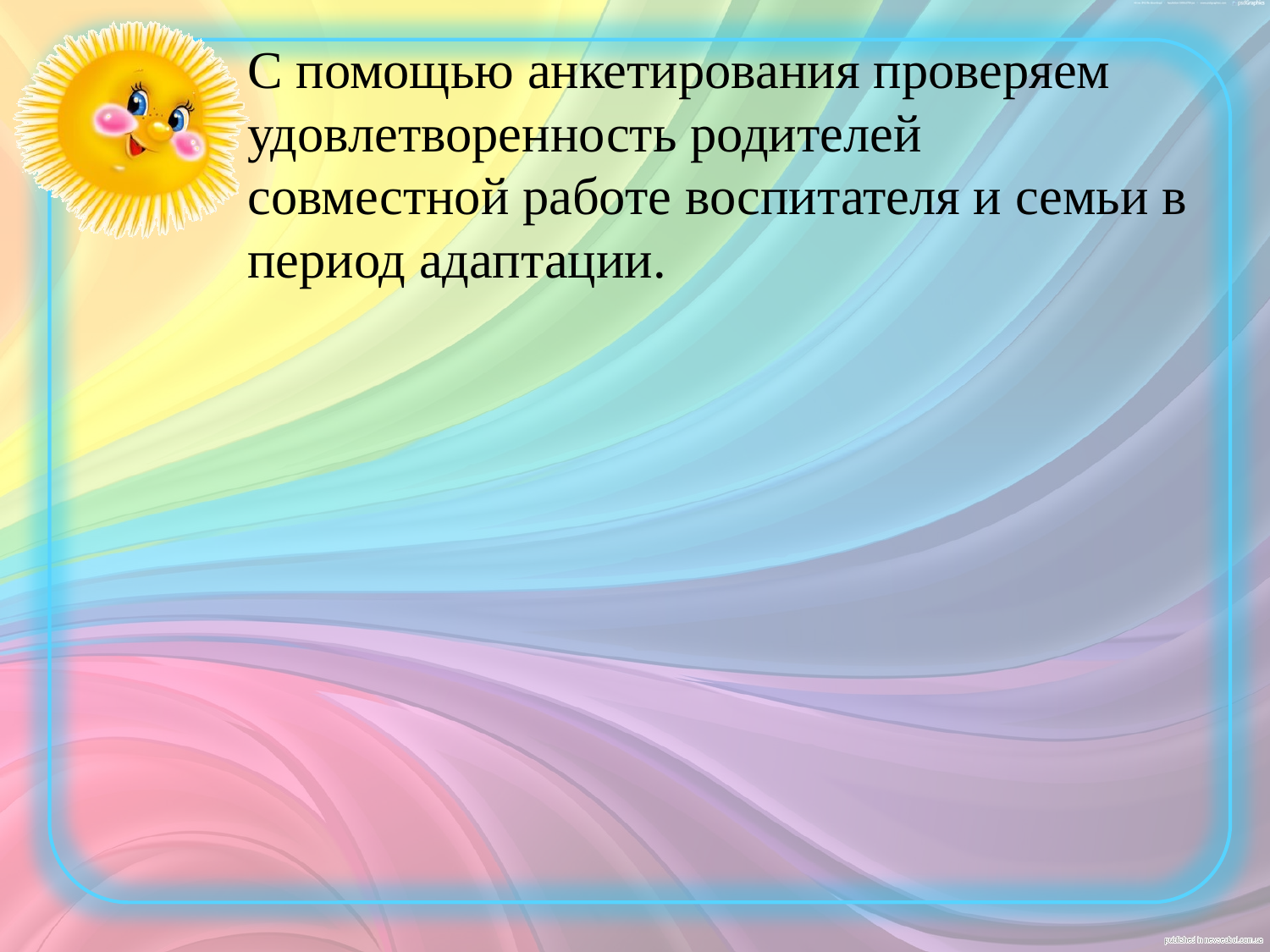

# С помощью анкетирования проверяем удовлетворенность родителей совместной работе воспитателя и семьи в период адаптации.